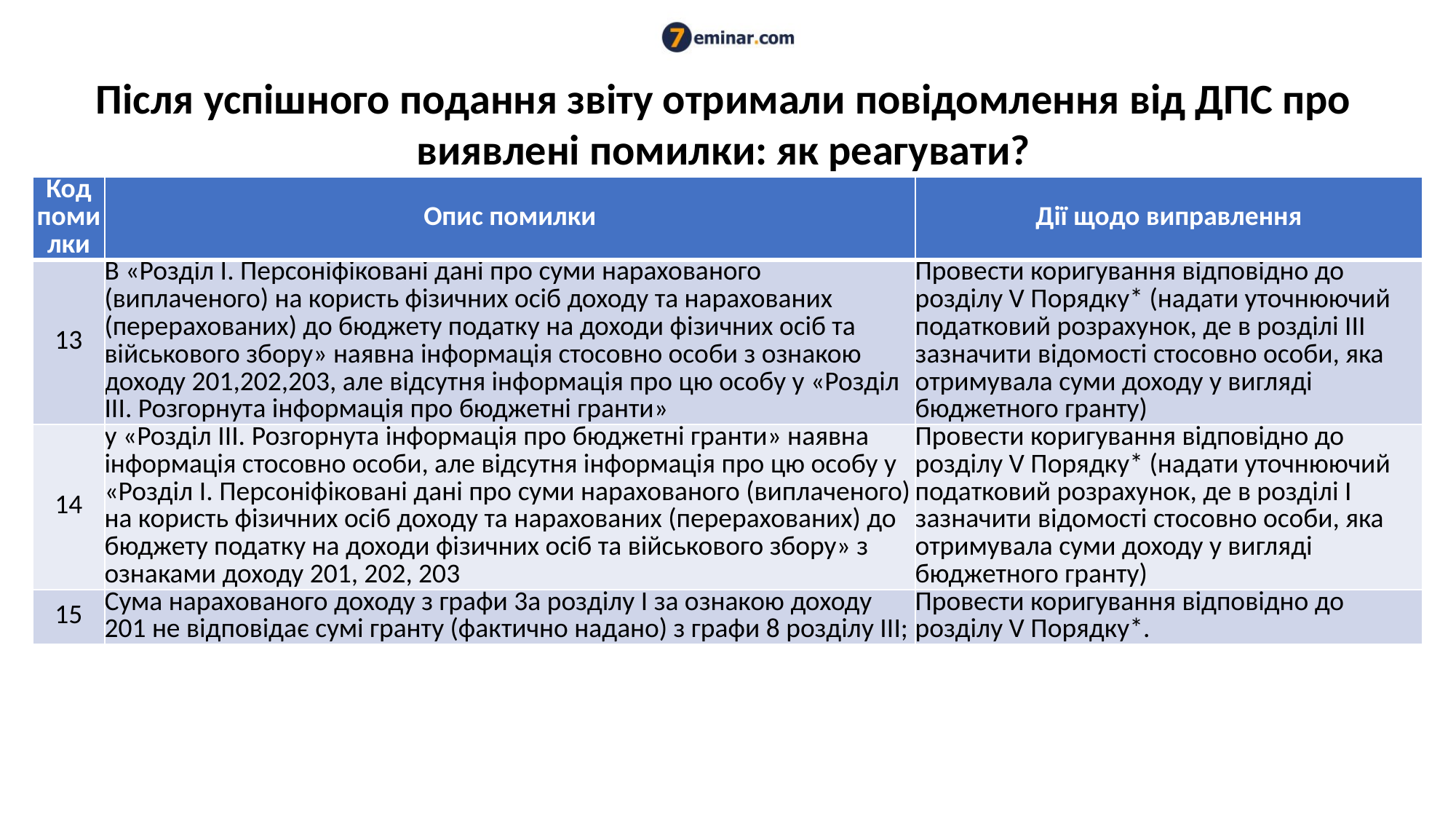

# Після успішного подання звіту отримали повідомлення від ДПС про виявлені помилки: як реагувати?

| Код помилки | Опис помилки | Дії щодо виправлення |
| --- | --- | --- |
| 13 | B «Розділ I. Персоніфіковані дані про суми нарахованого (виплаченого) на користь фізичних осіб доходу та нарахованих (перерахованих) до бюджету податку на доходи фізичних осіб та військового збору» наявна інформація стосовно особи з ознакою доходу 201,202,203, але відсутня інформація про цю особу у «Розділ III. Розгорнута інформація про бюджетні гранти» | Провести коригування відповідно до розділу V Порядку\* (надати уточнюючий податковий розрахунок, де в розділі III зазначити відомості стосовно особи, яка отримувала суми доходу у вигляді бюджетного гранту) |
| 14 | у «Розділ III. Розгорнута інформація про бюджетні гранти» наявна інформація стосовно особи, але відсутня інформація про цю особу у «Розділ I. Персоніфіковані дані про суми нарахованого (виплаченого) на користь фізичних осіб доходу та нарахованих (перерахованих) до бюджету податку на доходи фізичних осіб та військового збору» з ознаками доходу 201, 202, 203 | Провести коригування відповідно до розділу V Порядку\* (надати уточнюючий податковий розрахунок, де в розділі I зазначити відомості стосовно особи, яка отримувала суми доходу у вигляді бюджетного гранту) |
| 15 | Сума нарахованого доходу з графи 3а розділу I за ознакою доходу 201 не відповідає сумі гранту (фактично надано) з графи 8 розділу III; | Провести коригування відповідно до розділу V Порядку\*. |
27